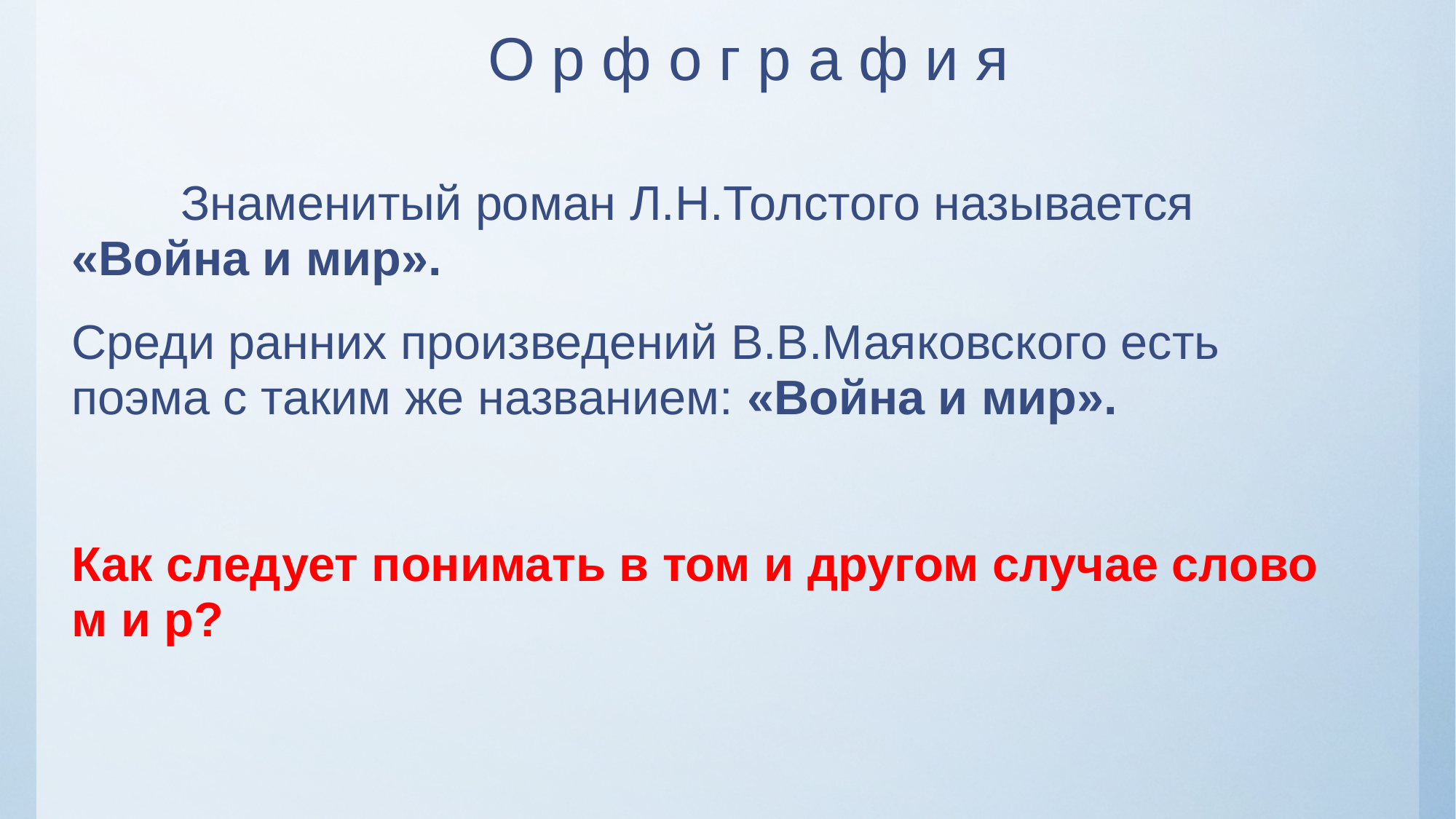

# О р ф о г р а ф и я
	Знаменитый роман Л.Н.Толстого называется «Война и мир».
Среди ранних произведений В.В.Маяковского есть поэма с таким же названием: «Война и мир».

Как следует понимать в том и другом случае слово  м и р?